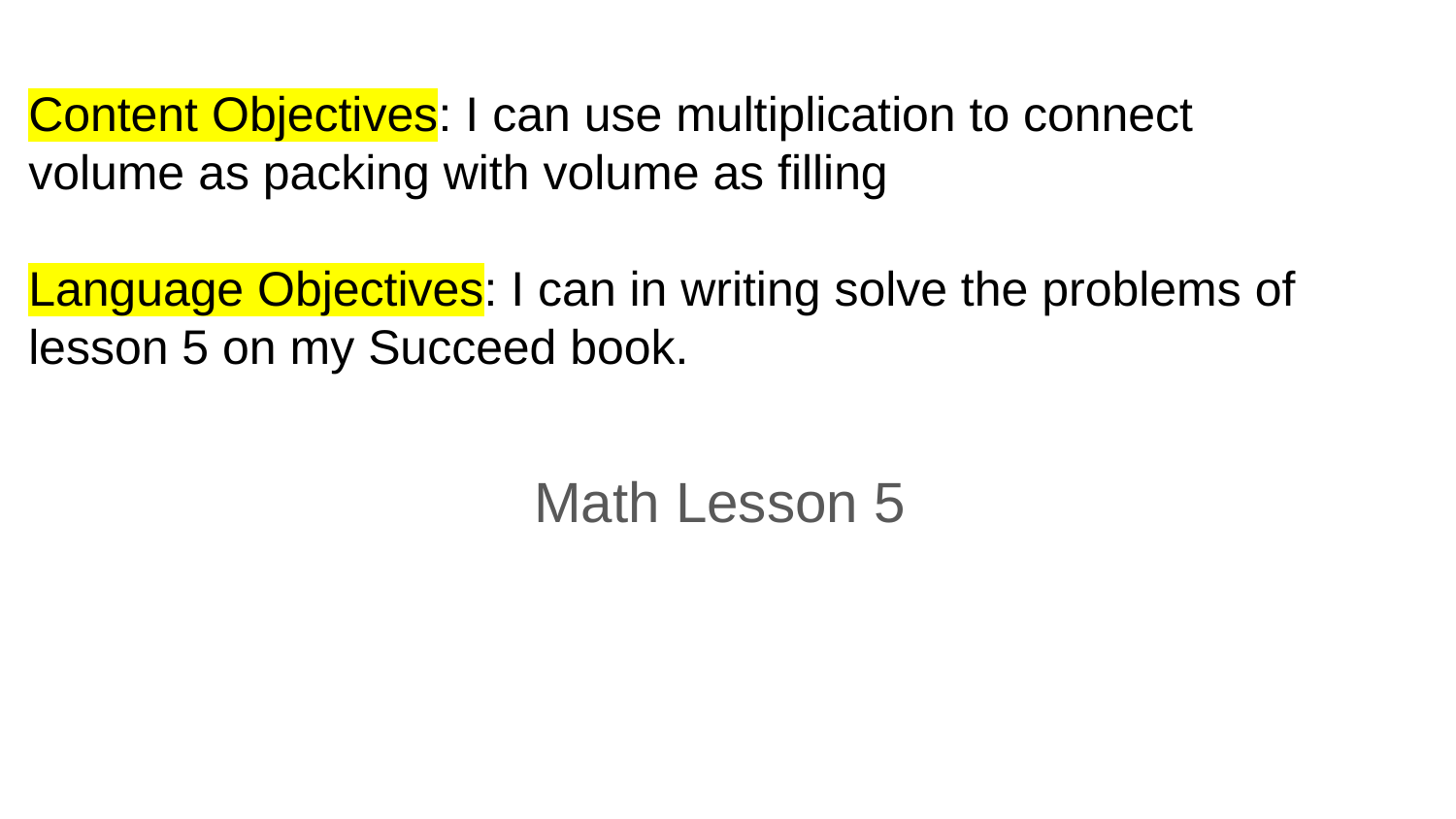

# Content Objectives: I can use multiplication to connect volume as packing with volume as filling

Language Objectives: I can in writing solve the problems of lesson 5 on my Succeed book.

Math Lesson 5